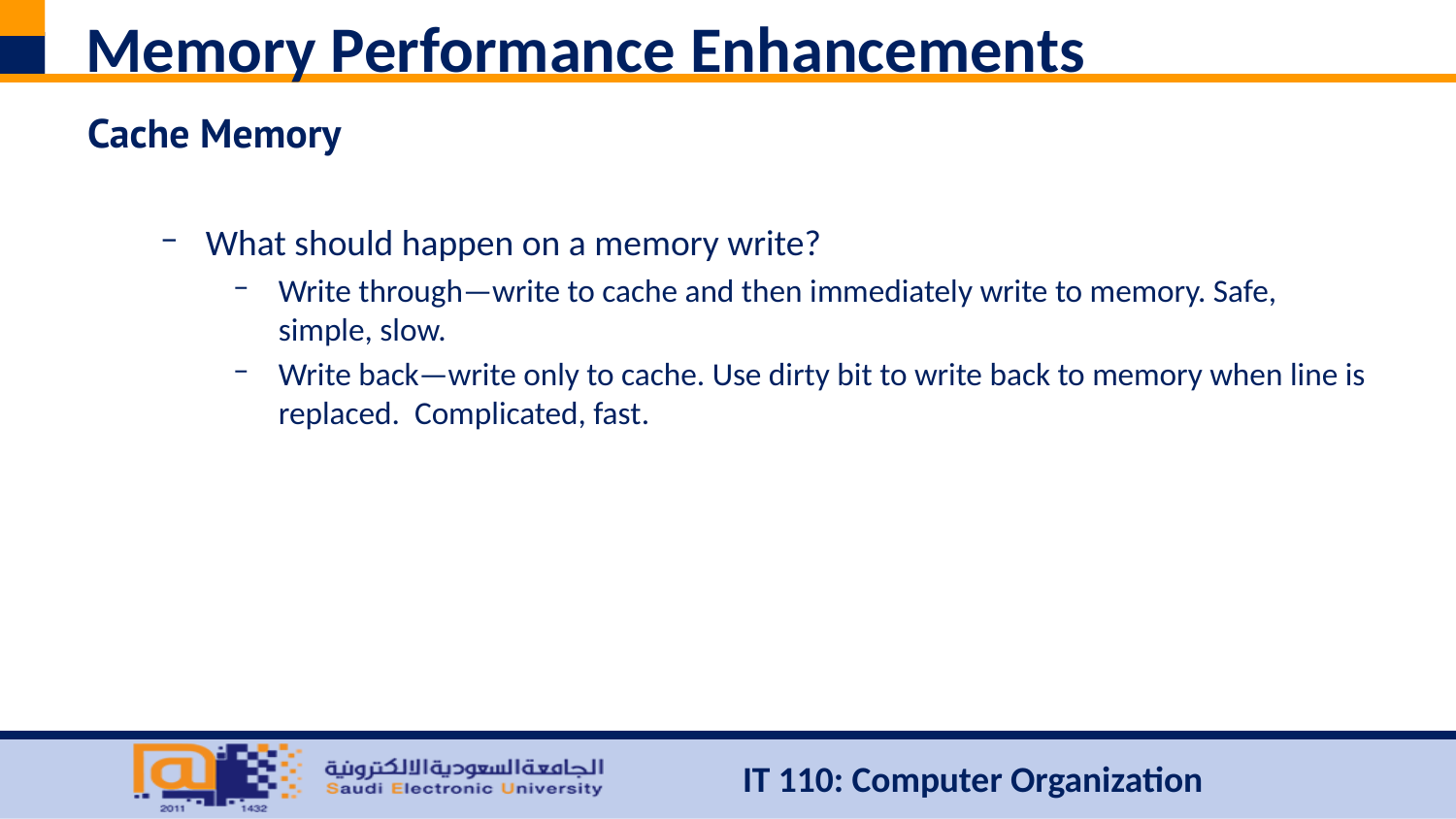

# Memory Performance Enhancements
Cache Memory

What should happen on a memory write?
Write through—write to cache and then immediately write to memory. Safe, simple, slow.
Write back—write only to cache. Use dirty bit to write back to memory when line is replaced.  Complicated, fast.